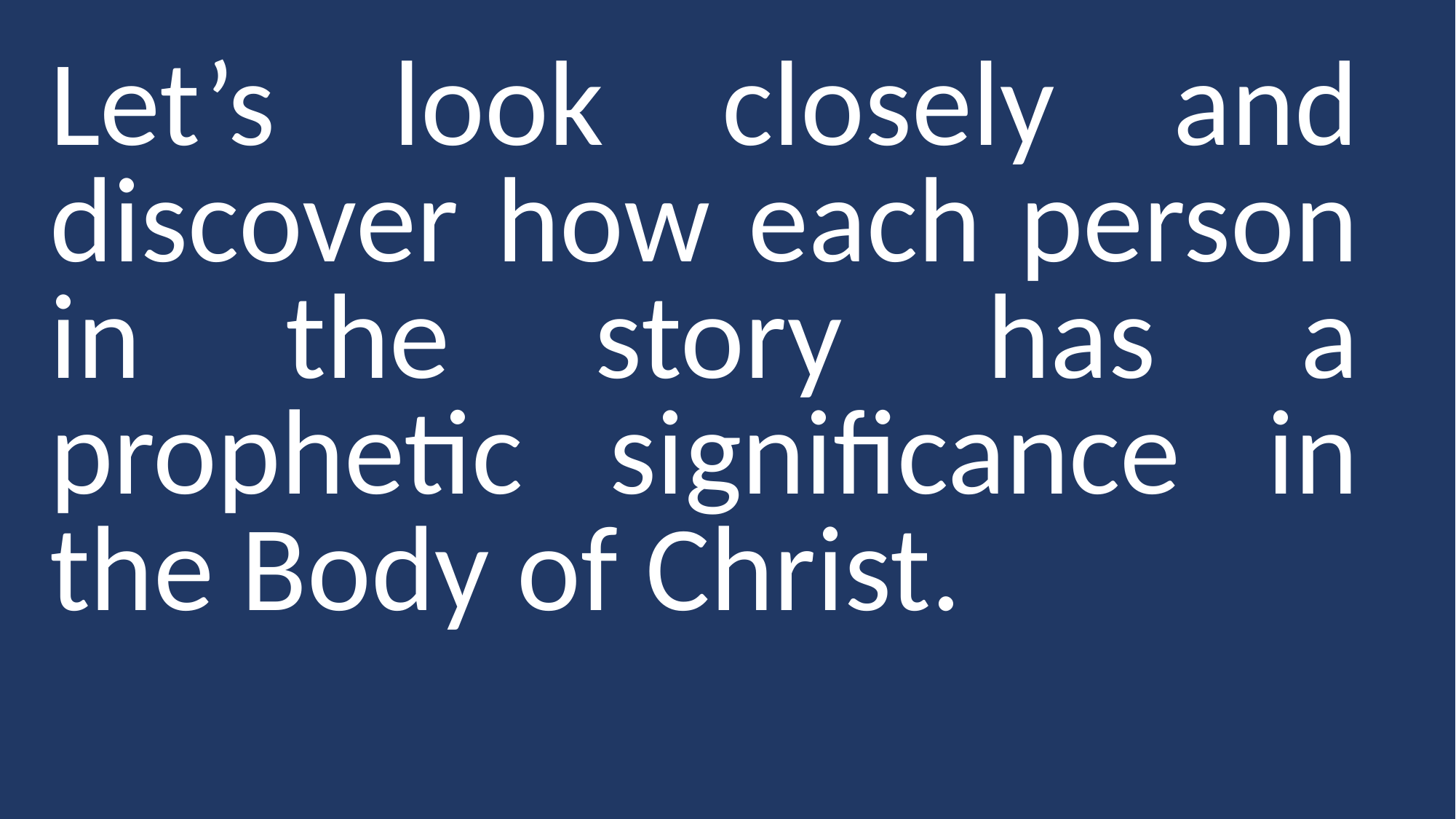

Let’s look closely and discover how each person in the story has a prophetic significance in the Body of Christ.